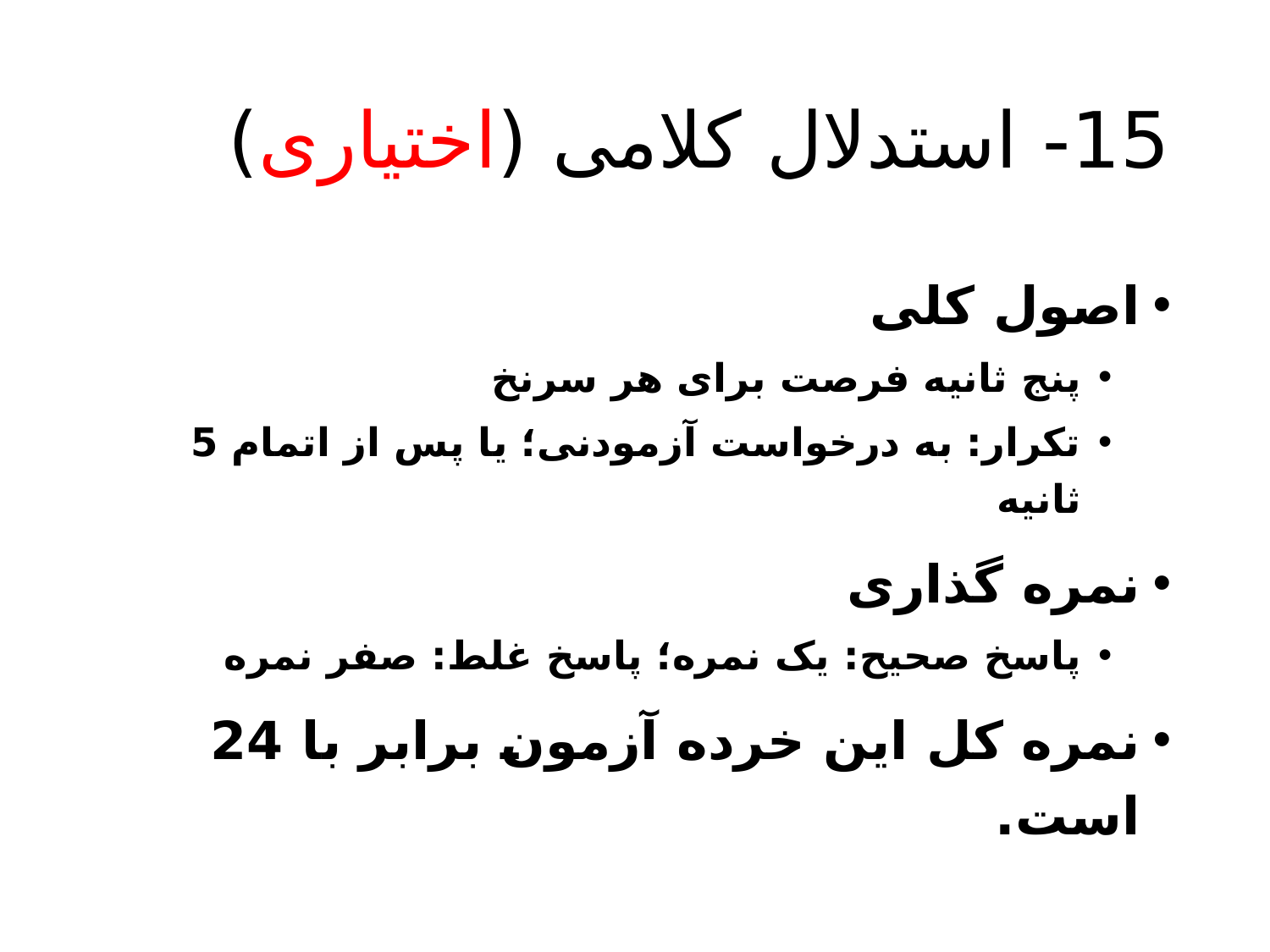

# 15- استدلال کلامی (اختیاری)
اصول کلی
پنج ثانیه فرصت برای هر سرنخ
تکرار: به درخواست آزمودنی؛ یا پس از اتمام 5 ثانیه
نمره گذاری
پاسخ صحیح: یک نمره؛ پاسخ غلط: صفر نمره
نمره کل این خرده آزمون برابر با 24 است.